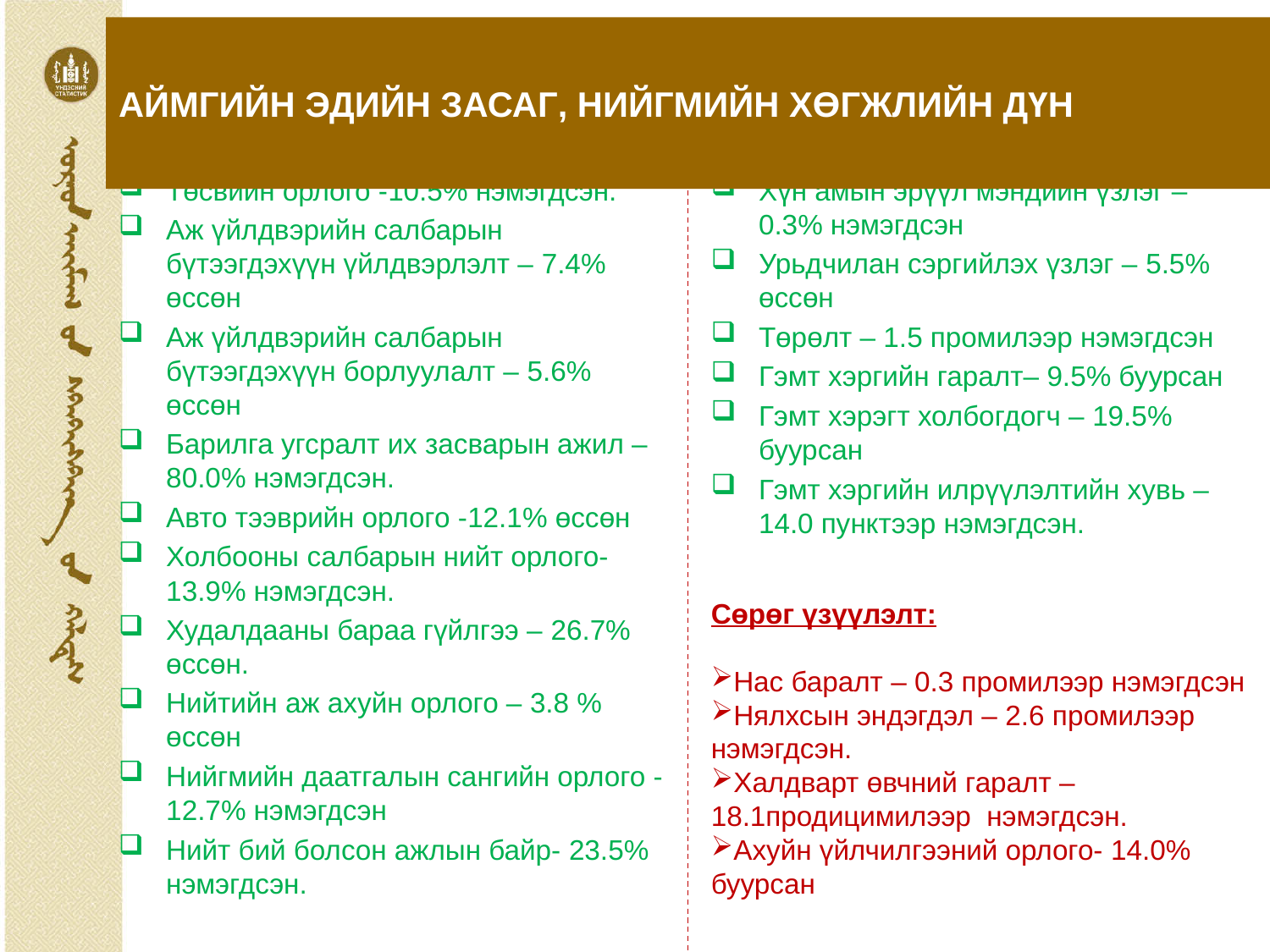

# АЙМГИЙН ЭДИЙН ЗАСАГ, НИЙГМИЙН ХӨГЖЛИЙН ДҮН
Эерэг үзүүлэлт:
Төсвийн орлого -10.5% нэмэгдсэн.
Аж үйлдвэрийн салбарын бүтээгдэхүүн үйлдвэрлэлт – 7.4% өссөн
Аж үйлдвэрийн салбарын бүтээгдэхүүн борлуулалт – 5.6% өссөн
Барилга угсралт их засварын ажил – 80.0% нэмэгдсэн.
Авто тээврийн орлого -12.1% өссөн
Холбооны салбарын нийт орлого-13.9% нэмэгдсэн.
Худалдааны бараа гүйлгээ – 26.7% өссөн.
Нийтийн аж ахуйн орлого – 3.8 % өссөн
Нийгмийн даатгалын сангийн орлого -12.7% нэмэгдсэн
Нийт бий болсон ажлын байр- 23.5% нэмэгдсэн.

Хүн амын эрүүл мэндийн үзлэг – 0.3% нэмэгдсэн
Урьдчилан сэргийлэх үзлэг – 5.5% өссөн
Төрөлт – 1.5 промилээр нэмэгдсэн
Гэмт хэргийн гаралт– 9.5% буурсан
Гэмт хэрэгт холбогдогч – 19.5% буурсан
Гэмт хэргийн илрүүлэлтийн хувь – 14.0 пунктээр нэмэгдсэн.

Сөрөг үзүүлэлт:

Нас баралт – 0.3 промилээр нэмэгдсэн
Нялхсын эндэгдэл – 2.6 промилээр нэмэгдсэн.
Халдварт өвчний гаралт –18.1продицимилээр  нэмэгдсэн.
Ахуйн үйлчилгээний орлого- 14.0% буурсан